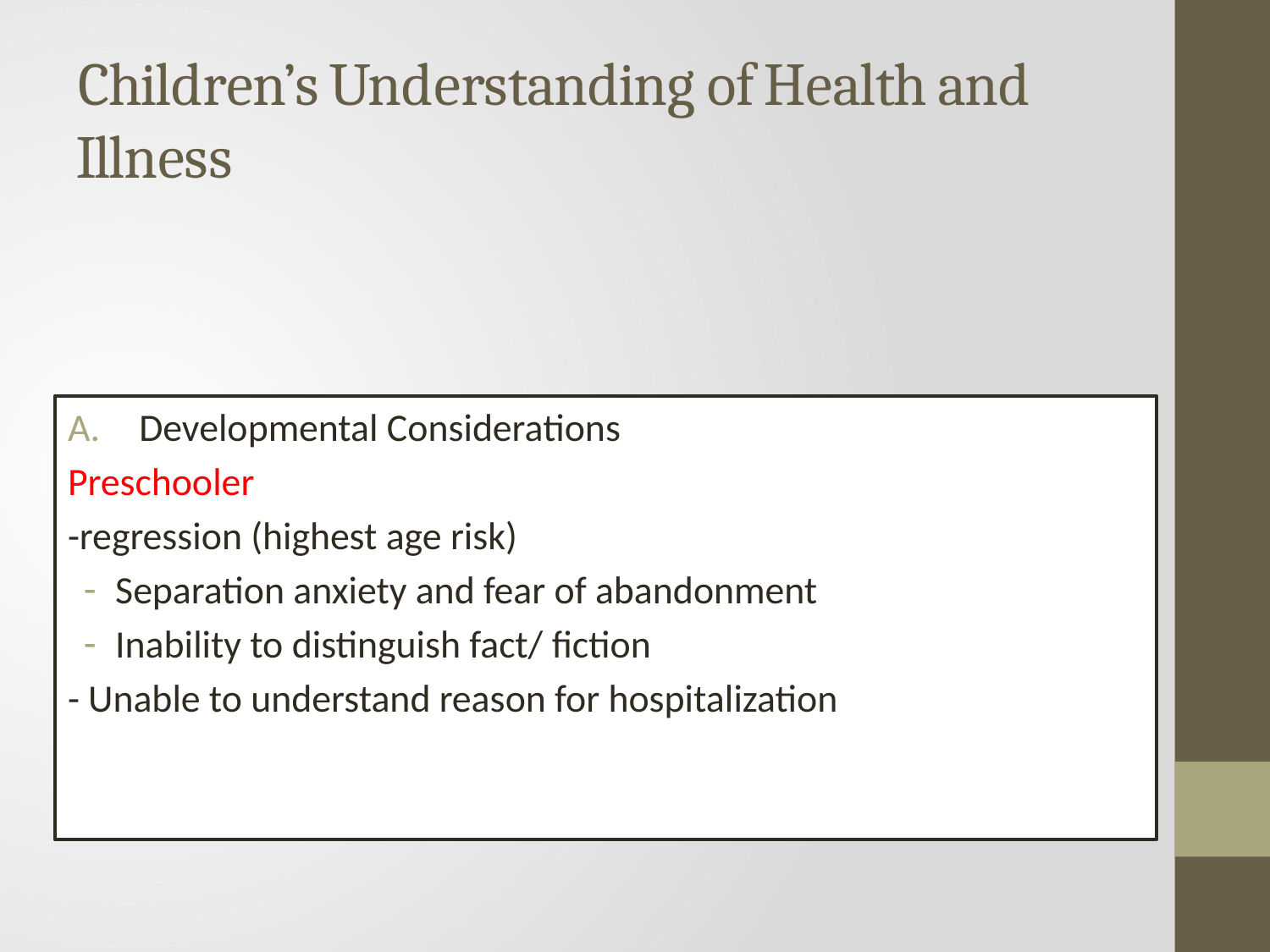

# Children’s Understanding of Health and Illness
Developmental Considerations
Preschooler
-regression (highest age risk)
Separation anxiety and fear of abandonment
Inability to distinguish fact/ fiction
- Unable to understand reason for hospitalization